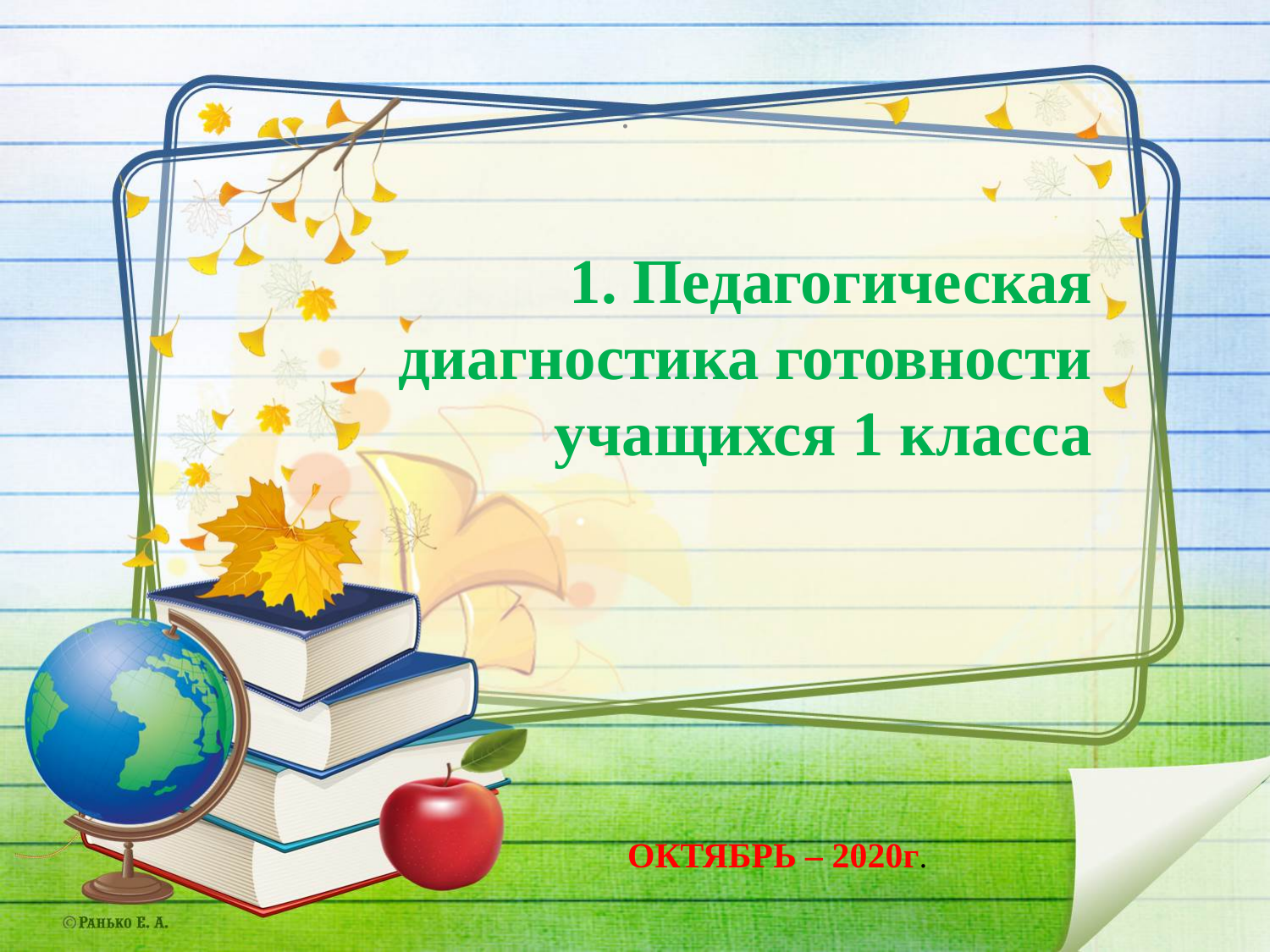

.

 1. Педагогическая диагностика готовности учащихся 1 класса
ОКТЯБРЬ – 2020г.